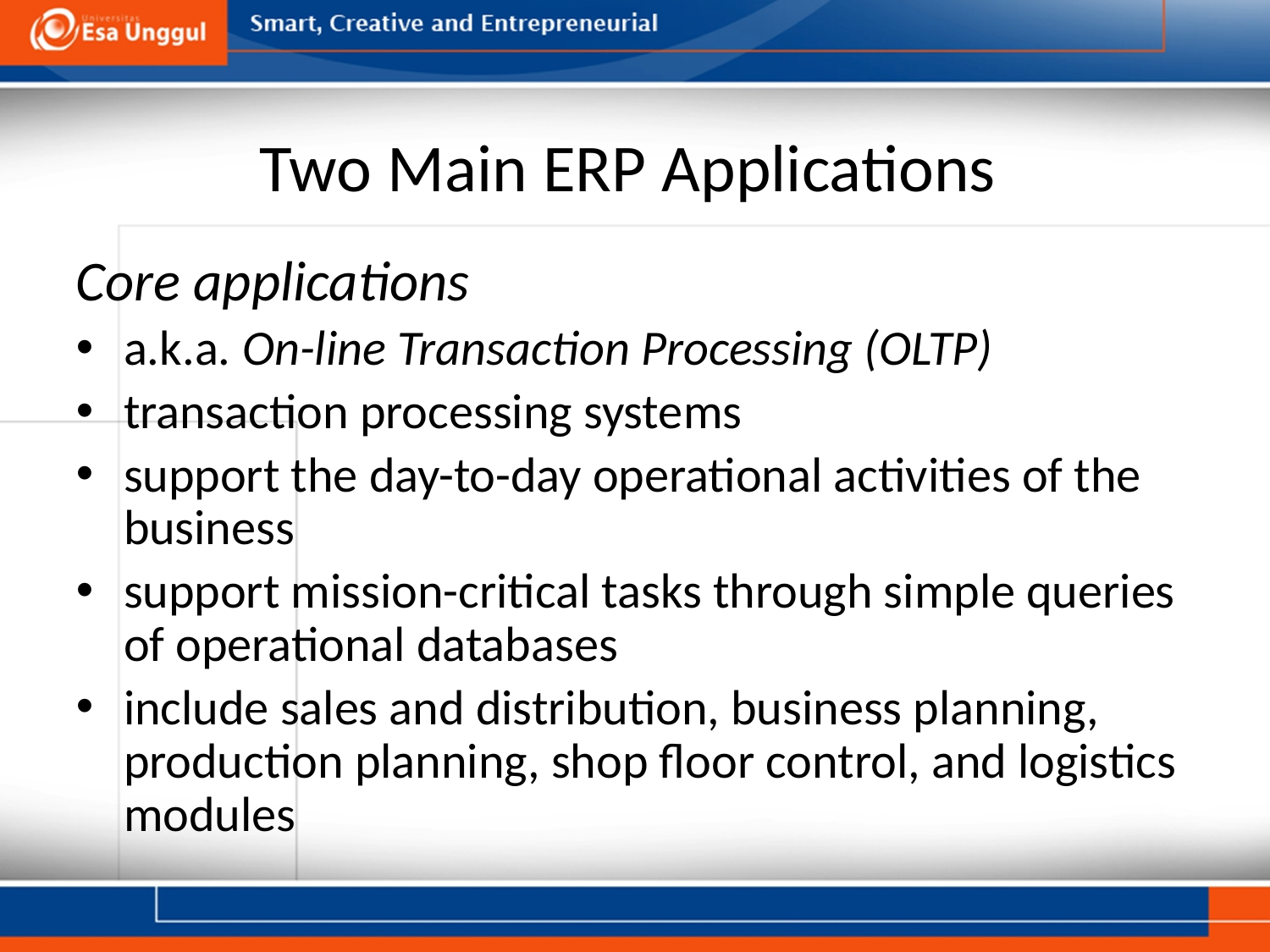

# Two Main ERP Applications
Core applications
a.k.a. On-line Transaction Processing (OLTP)
transaction processing systems
support the day-to-day operational activities of the business
support mission-critical tasks through simple queries of operational databases
include sales and distribution, business planning, production planning, shop floor control, and logistics modules